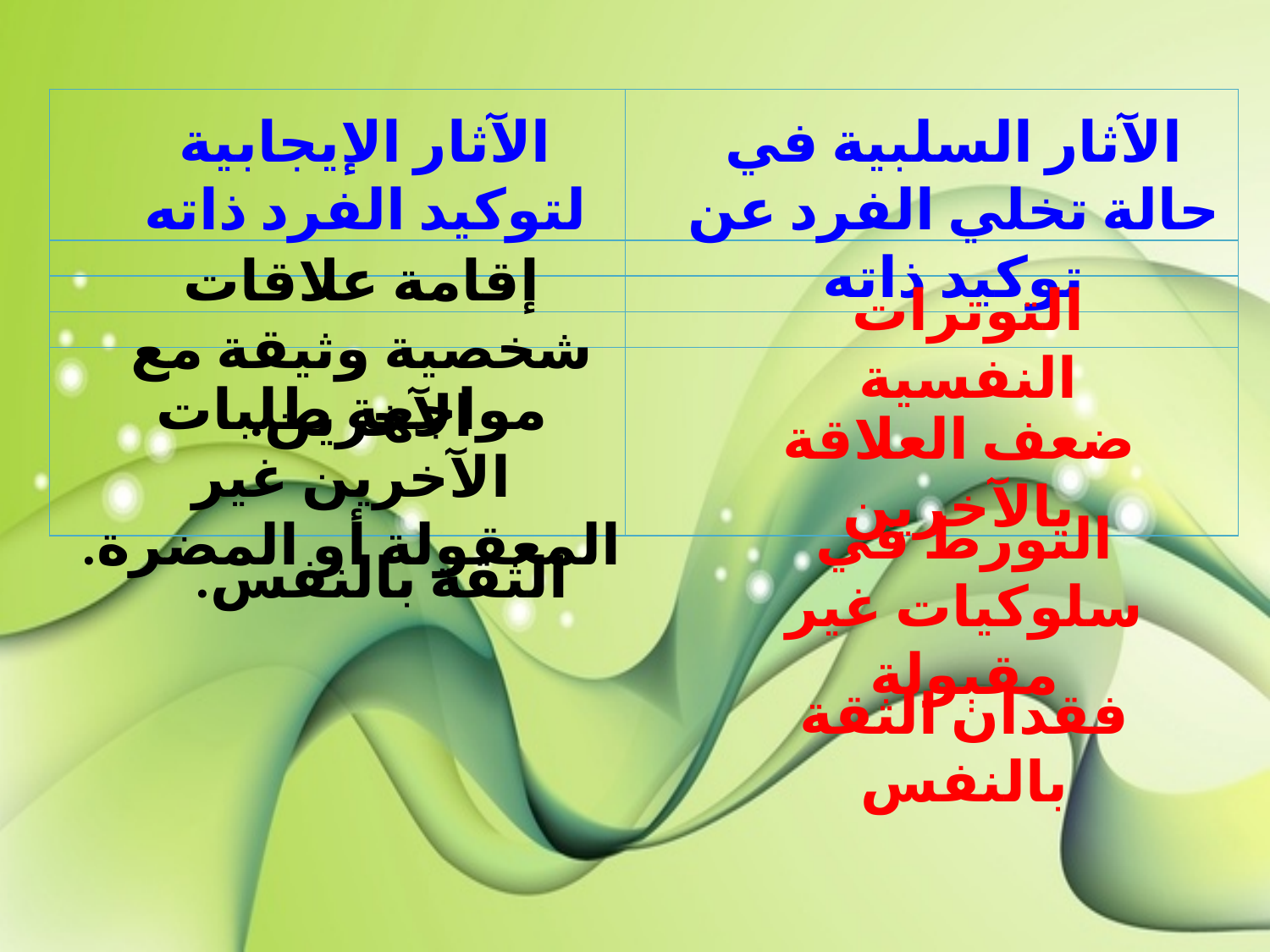

|  |  |
| --- | --- |
|  |  |
|  |  |
|  |  |
|  |  |
الآثار الإيجابية لتوكيد الفرد ذاته
الآثار السلبية في حالة تخلي الفرد عن توكيد ذاته
إقامة علاقات شخصية وثيقة مع الآخرين.
التوترات النفسية
مواجهة طلبات الآخرين غير المعقولة أو المضرة.
ضعف العلاقة بالآخرين
التورط في سلوكيات غير مقبولة
الثقة بالنفس.
فقدان الثقة بالنفس